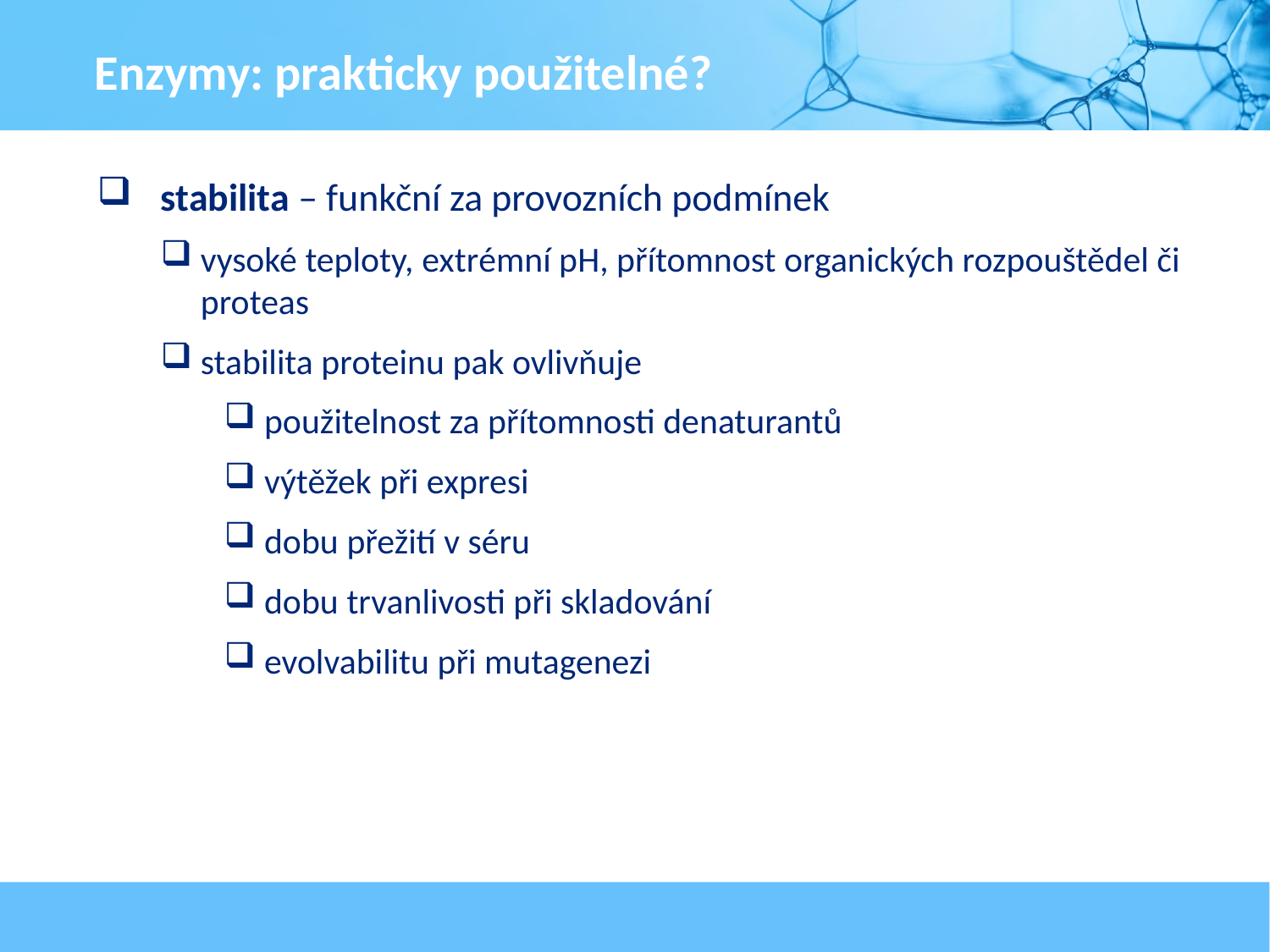

Enzymy: prakticky použitelné?
stabilita – funkční za provozních podmínek
vysoké teploty, extrémní pH, přítomnost organických rozpouštědel či proteas
stabilita proteinu pak ovlivňuje
 použitelnost za přítomnosti denaturantů
 výtěžek při expresi
 dobu přežití v séru
 dobu trvanlivosti při skladování
 evolvabilitu při mutagenezi